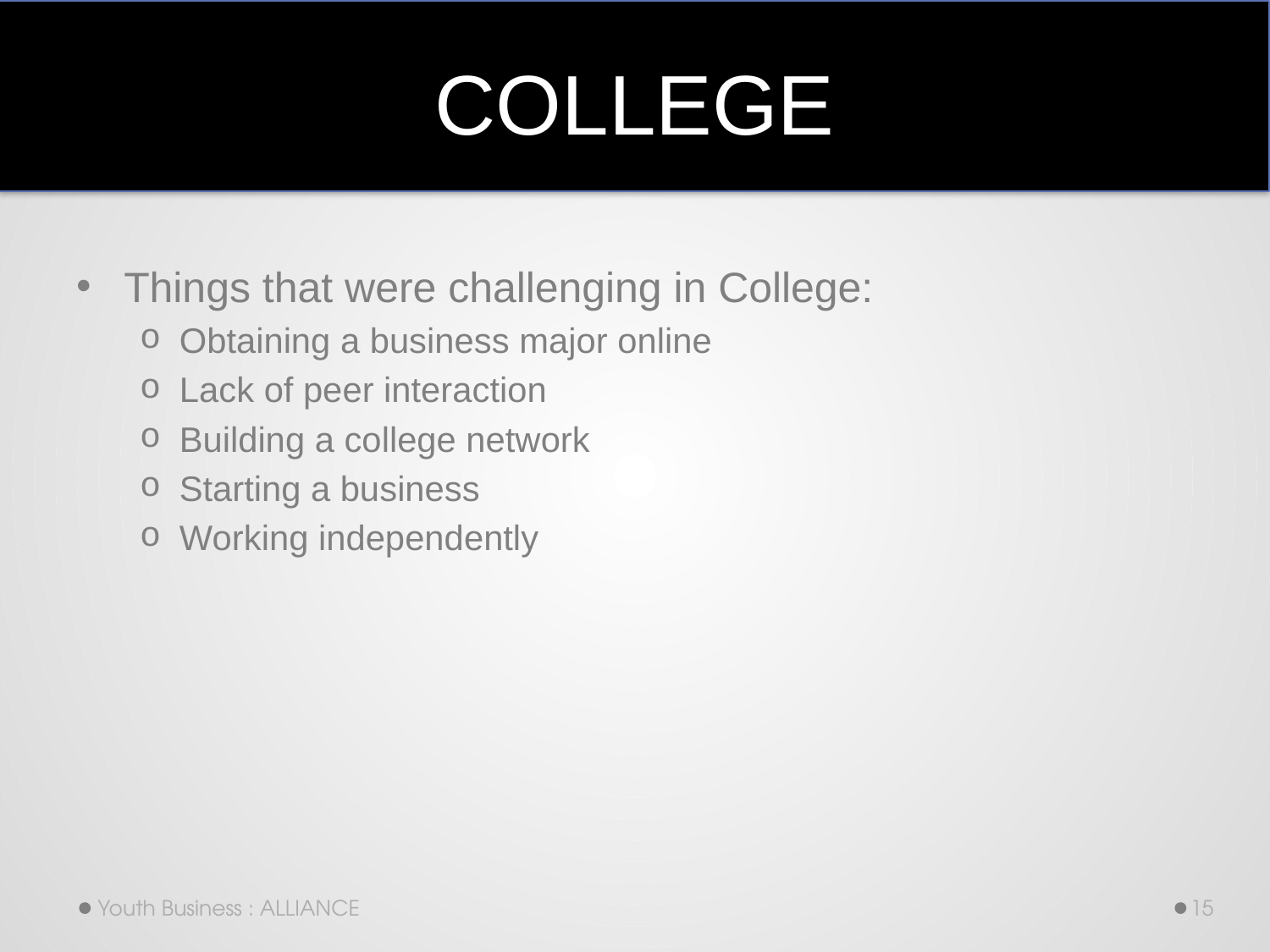

# college
Things that were challenging in College:
Obtaining a business major online
Lack of peer interaction
Building a college network
Starting a business
Working independently
Youth Business : ALLIANCE
15